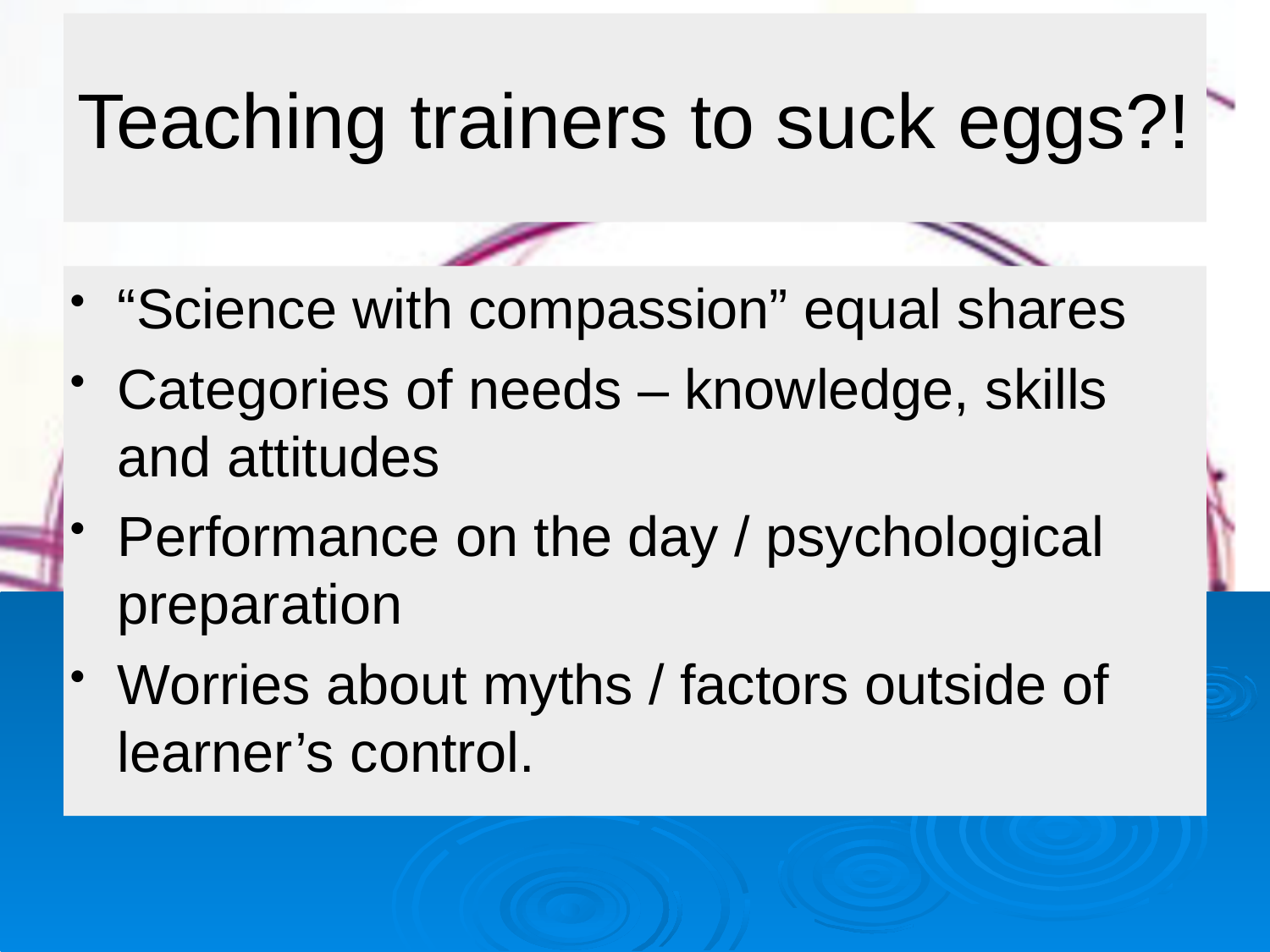

# Teaching trainers to suck eggs?!
“Science with compassion” equal shares
Categories of needs – knowledge, skills and attitudes
Performance on the day / psychological preparation
Worries about myths / factors outside of learner’s control.